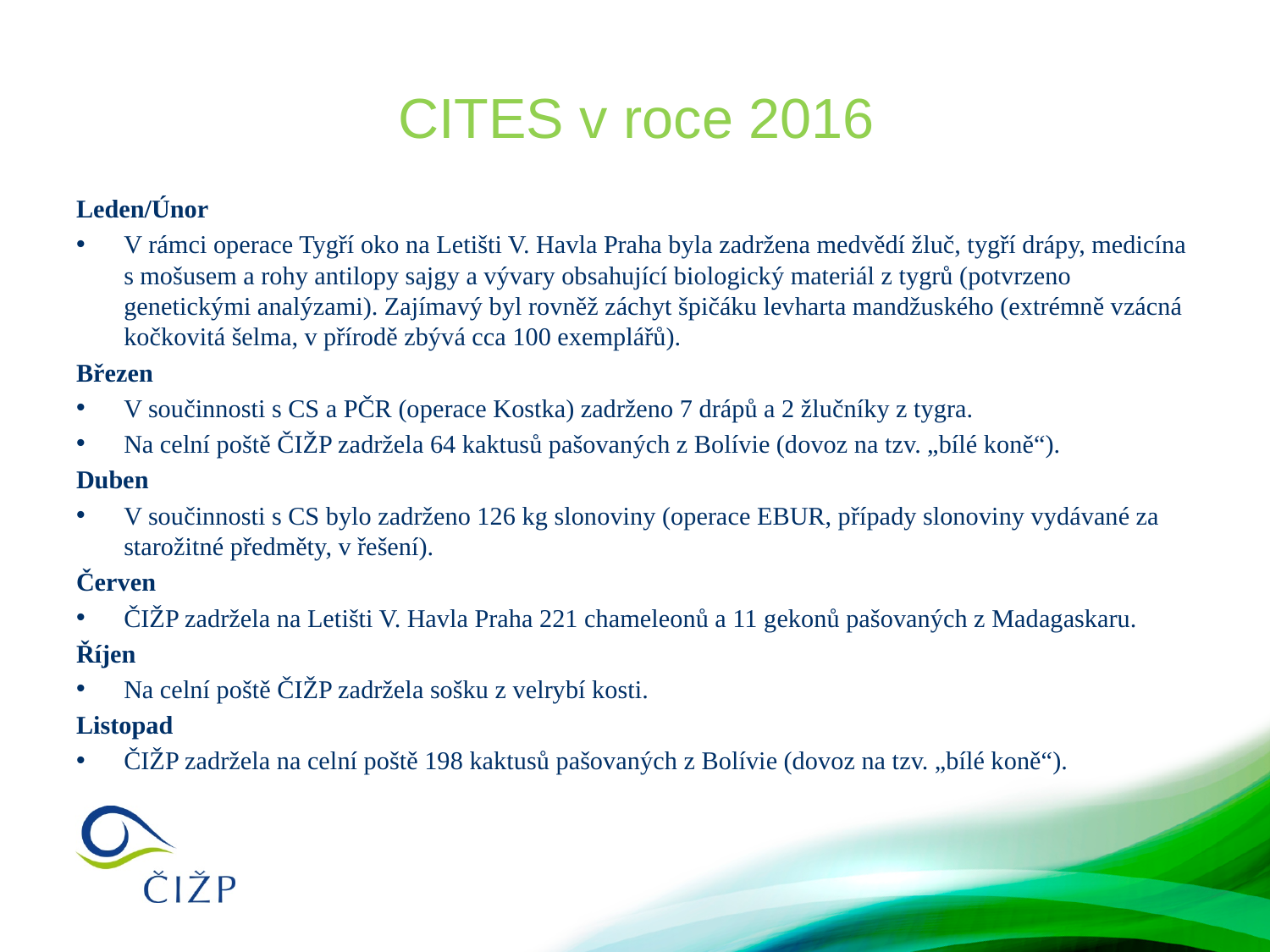

# CITES v roce 2016
Leden/Únor
V rámci operace Tygří oko na Letišti V. Havla Praha byla zadržena medvědí žluč, tygří drápy, medicína s mošusem a rohy antilopy sajgy a vývary obsahující biologický materiál z tygrů (potvrzeno genetickými analýzami). Zajímavý byl rovněž záchyt špičáku levharta mandžuského (extrémně vzácná kočkovitá šelma, v přírodě zbývá cca 100 exemplářů).
Březen
V součinnosti s CS a PČR (operace Kostka) zadrženo 7 drápů a 2 žlučníky z tygra.
Na celní poště ČIŽP zadržela 64 kaktusů pašovaných z Bolívie (dovoz na tzv. „bílé koně“).
Duben
V součinnosti s CS bylo zadrženo 126 kg slonoviny (operace EBUR, případy slonoviny vydávané za starožitné předměty, v řešení).
Červen
ČIŽP zadržela na Letišti V. Havla Praha 221 chameleonů a 11 gekonů pašovaných z Madagaskaru.
Říjen
Na celní poště ČIŽP zadržela sošku z velrybí kosti.
Listopad
ČIŽP zadržela na celní poště 198 kaktusů pašovaných z Bolívie (dovoz na tzv. „bílé koně“).